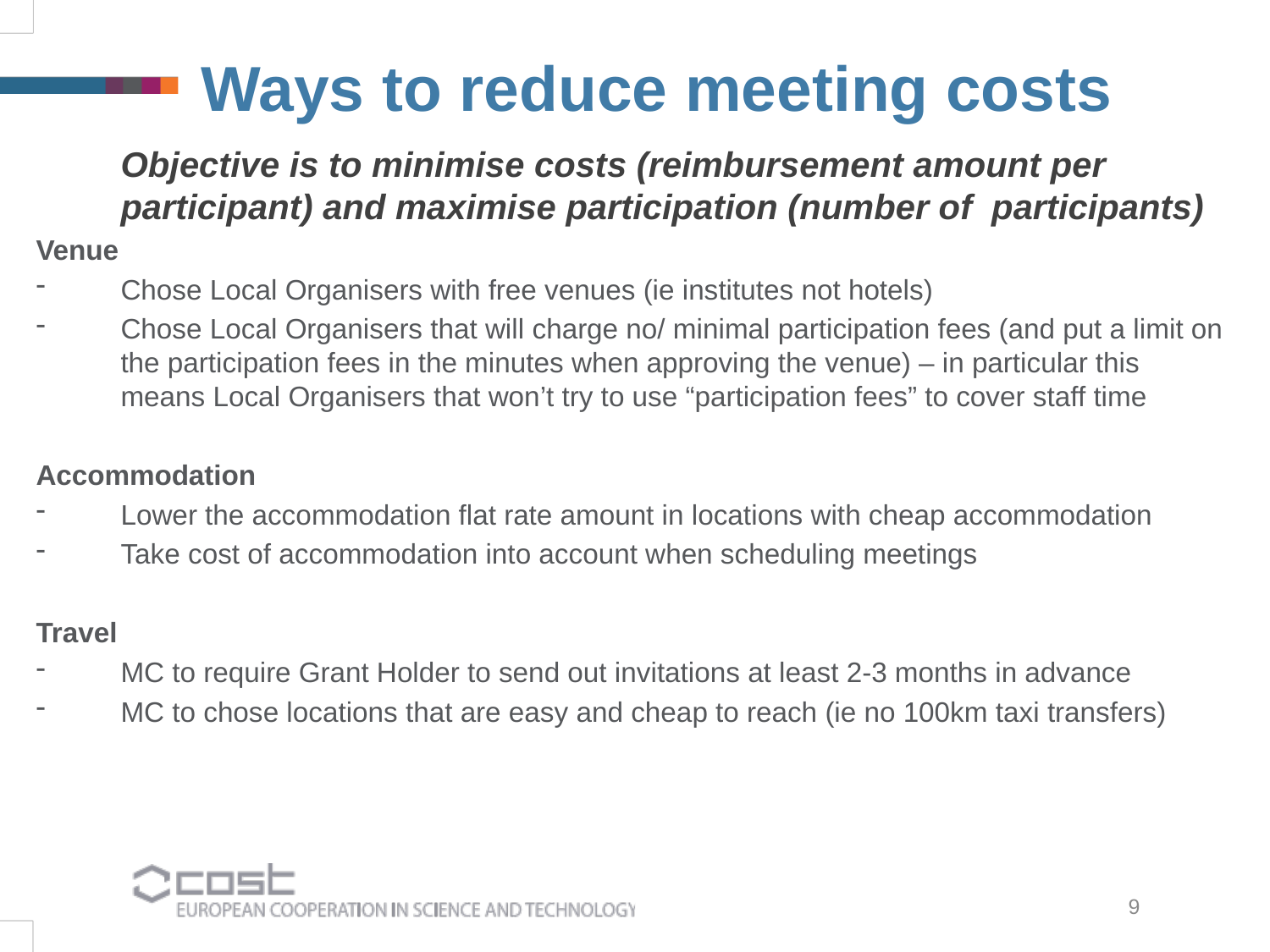

Ways to reduce meeting costs
	Objective is to minimise costs (reimbursement amount per participant) and maximise participation (number of  participants)
Venue
Chose Local Organisers with free venues (ie institutes not hotels)
Chose Local Organisers that will charge no/ minimal participation fees (and put a limit on the participation fees in the minutes when approving the venue) – in particular this means Local Organisers that won’t try to use “participation fees” to cover staff time

Accommodation
Lower the accommodation flat rate amount in locations with cheap accommodation
Take cost of accommodation into account when scheduling meetings

Travel
MC to require Grant Holder to send out invitations at least 2-3 months in advance
MC to chose locations that are easy and cheap to reach (ie no 100km taxi transfers)

9